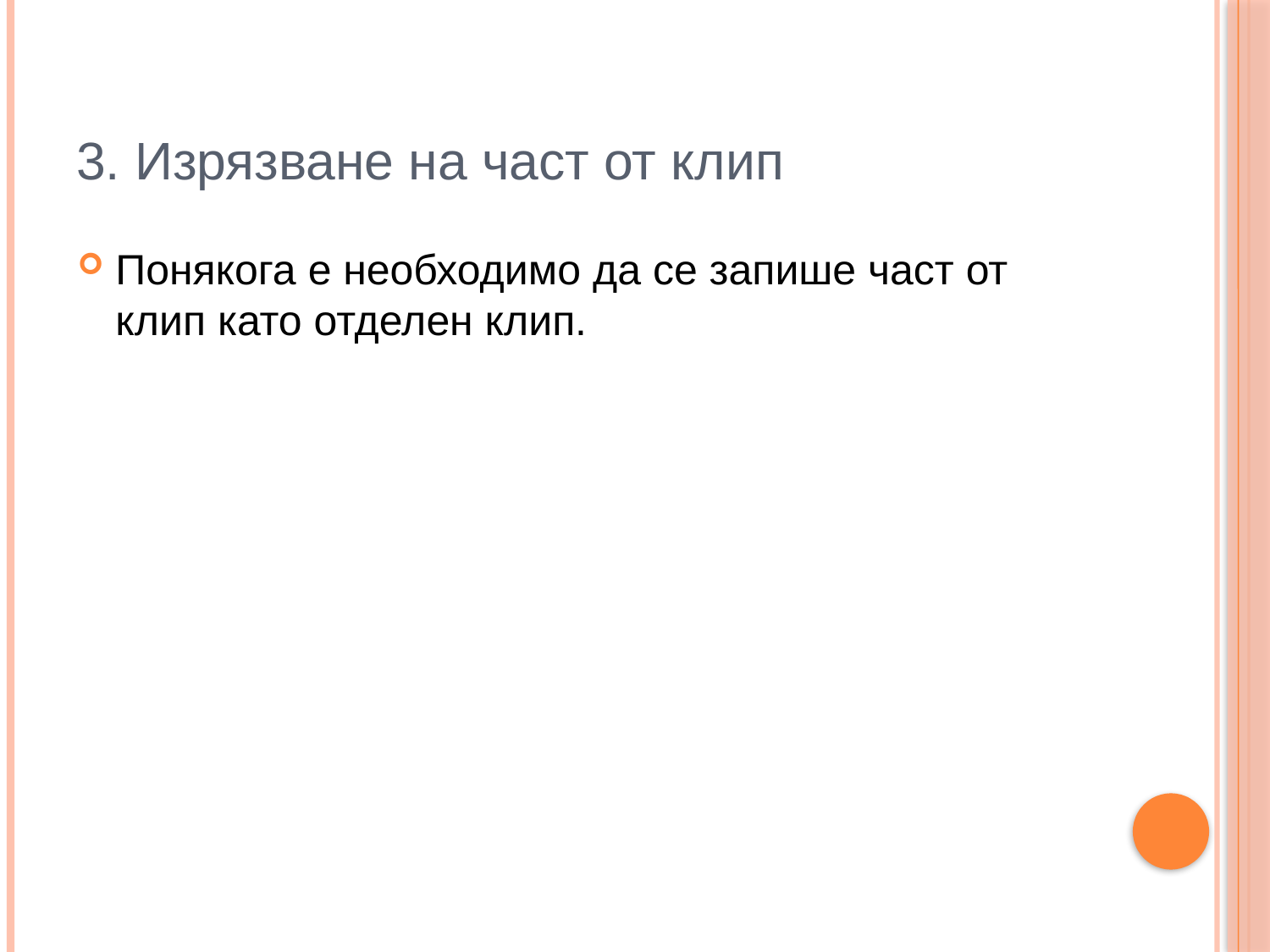

# 3. Изрязване на част от клип
Понякога е необходимо да се запише част от клип като отделен клип.